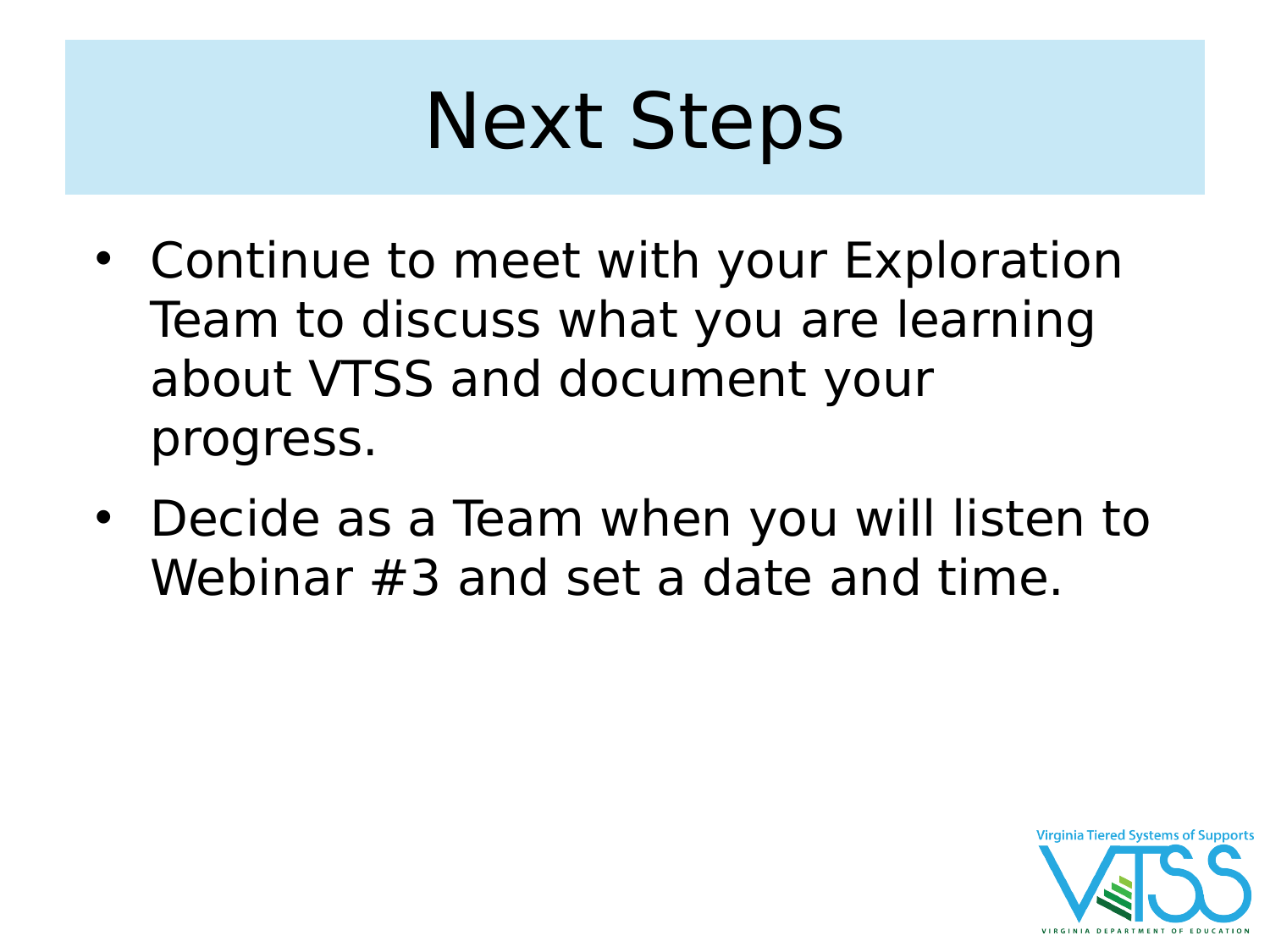

# Next Steps
Continue to meet with your Exploration Team to discuss what you are learning about VTSS and document your progress.
Decide as a Team when you will listen to Webinar #3 and set a date and time.